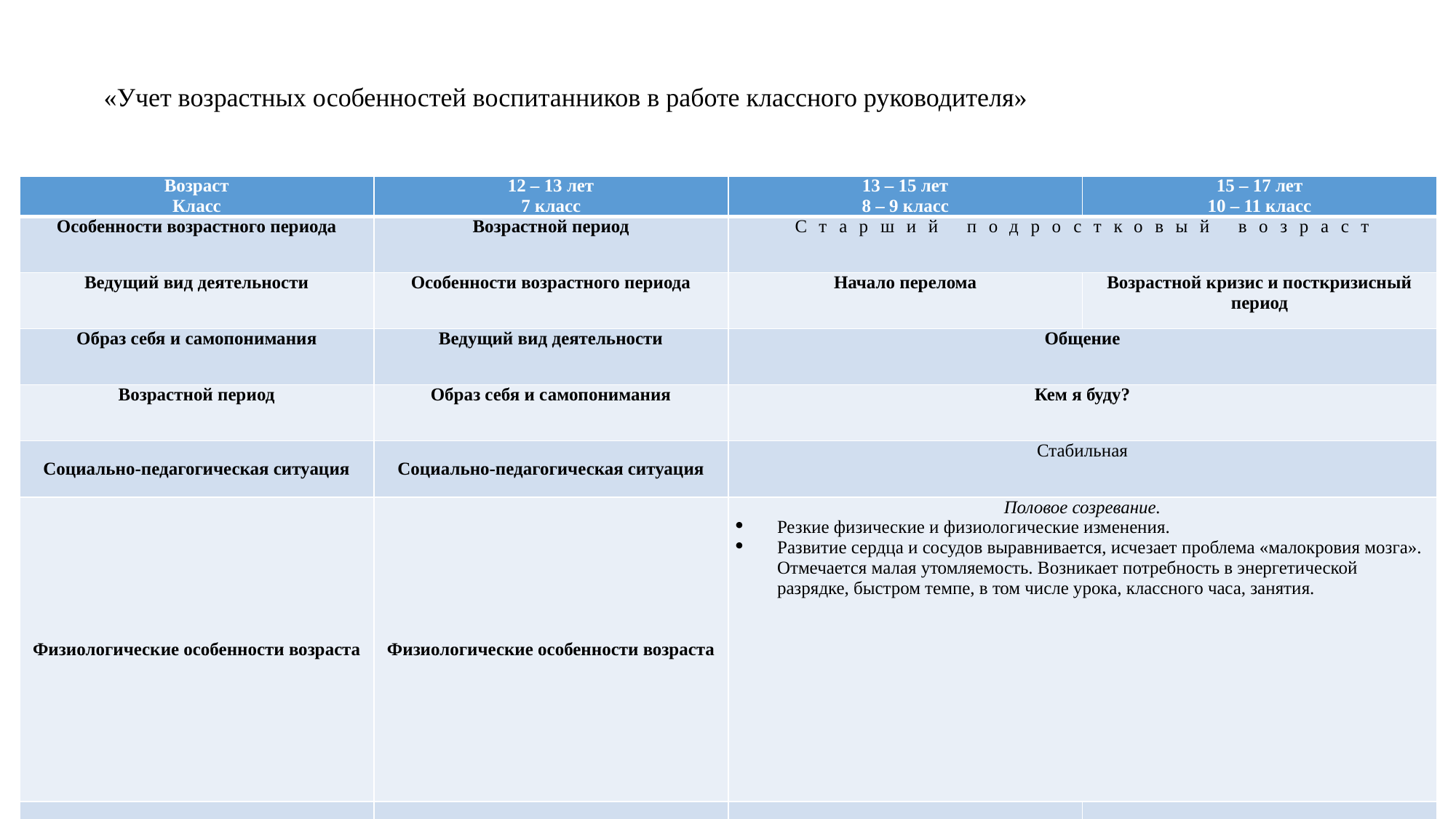

# «Учет возрастных особенностей воспитанников в работе классного руководителя»
| Возраст Класс | 12 – 13 лет 7 класс | 13 – 15 лет 8 – 9 класс | 15 – 17 лет 10 – 11 класс |
| --- | --- | --- | --- |
| Особенности возрастного периода | Возрастной период | Старший подростковый возраст |  |
| Ведущий вид деятельности | Особенности возрастного периода | Начало перелома | Возрастной кризис и посткризисный период |
| Образ себя и самопонимания | Ведущий вид деятельности | Общение |  |
| Возрастной период | Образ себя и самопонимания | Кем я буду? |  |
| Социально-педагогическая ситуация | Социально-педагогическая ситуация | Стабильная |  |
| Физиологические особенности возраста | Физиологические особенности возраста | Половое созревание. Резкие физические и физиологические изменения. Развитие сердца и сосудов выравнивается, исчезает проблема «малокровия мозга». Отмечается малая утомляемость. Возникает потребность в энергетической разрядке, быстром темпе, в том числе урока, классного часа, занятия. |  |
|  |  |  |  |